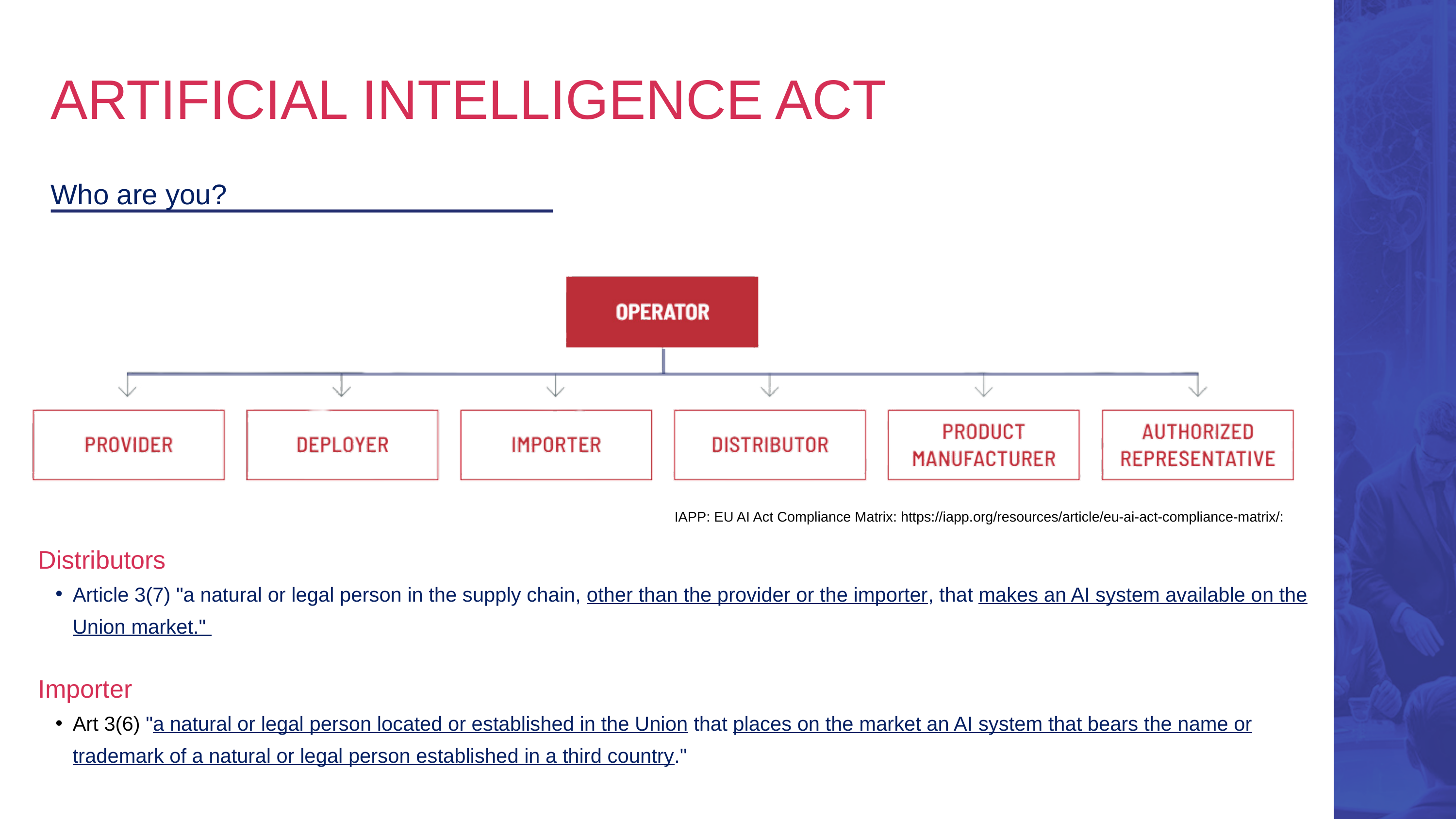

ARTIFICIAL INTELLIGENCE ACT
Who are you?

IAPP: EU AI Act Compliance Matrix: https://iapp.org/resources/article/eu-ai-act-compliance-matrix/:
Distributors
Article 3(7) "a natural or legal person in the supply chain, other than the provider or the importer, that makes an AI system available on the Union market."
Importer
Art 3(6) "a natural or legal person located or established in the Union that places on the market an AI system that bears the name or trademark of a natural or legal person established in a third country."